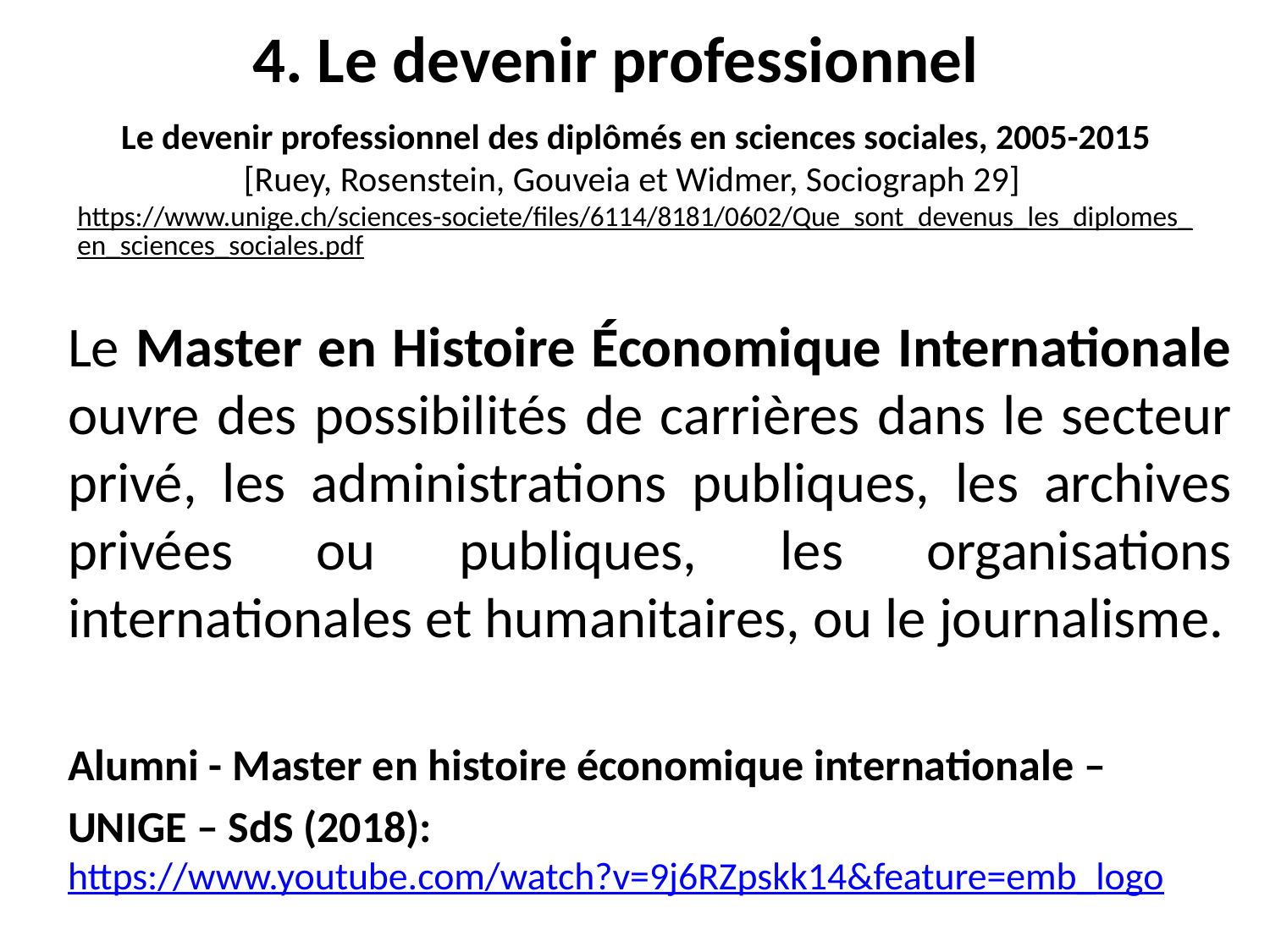

4. Le devenir professionnel
# Le devenir professionnel des diplômés en sciences sociales, 2005-2015 [Ruey, Rosenstein, Gouveia et Widmer, Sociograph 29] https://www.unige.ch/sciences-societe/files/6114/8181/0602/Que_sont_devenus_les_diplomes_en_sciences_sociales.pdf

Le Master en Histoire Économique Internationale ouvre des possibilités de carrières dans le secteur privé, les administrations publiques, les archives privées ou publiques, les organisations internationales et humanitaires, ou le journalisme.

Alumni - Master en histoire économique internationale –
UNIGE – SdS (2018): https://www.youtube.com/watch?v=9j6RZpskk14&feature=emb_logo